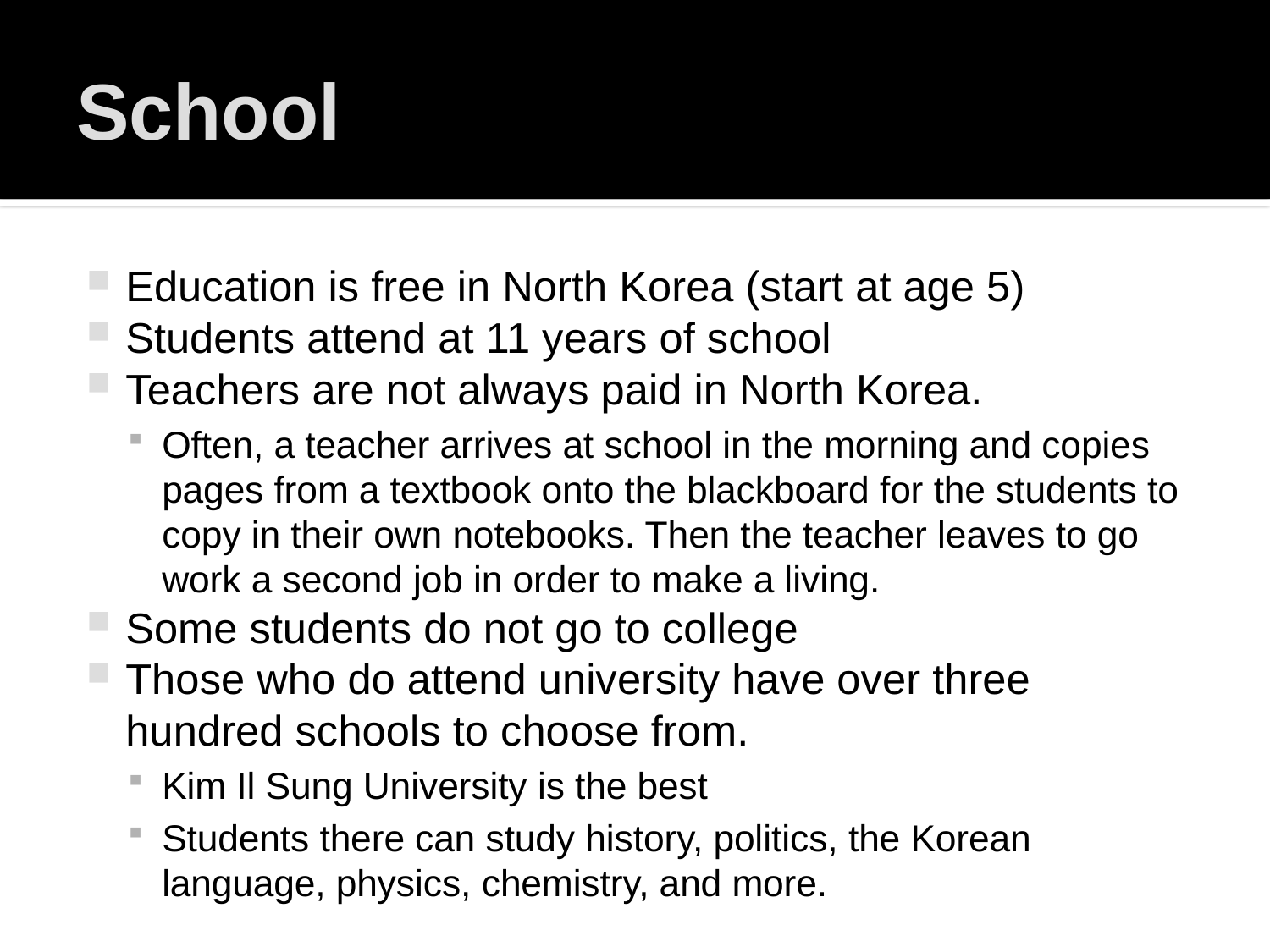

# School
Education is free in North Korea (start at age 5)
Students attend at 11 years of school
Teachers are not always paid in North Korea.
Often, a teacher arrives at school in the morning and copies pages from a textbook onto the blackboard for the students to copy in their own notebooks. Then the teacher leaves to go work a second job in order to make a living.
Some students do not go to college
Those who do attend university have over three hundred schools to choose from.
Kim Il Sung University is the best
Students there can study history, politics, the Korean language, physics, chemistry, and more.